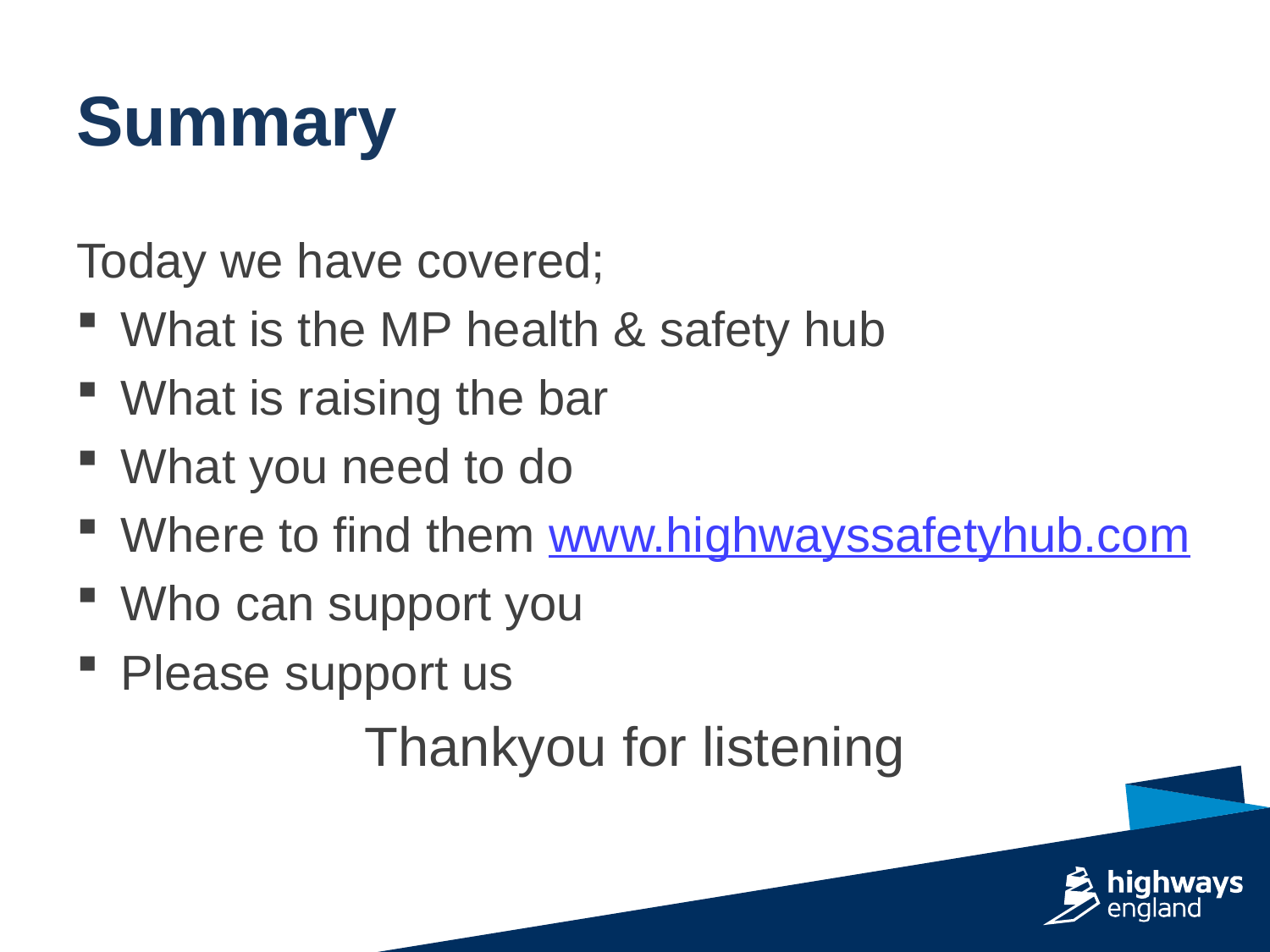

# Summary
Today we have covered;
What is the MP health & safety hub
What is raising the bar
What you need to do
Where to find them www.highwayssafetyhub.com
Who can support you
Please support us
Thankyou for listening